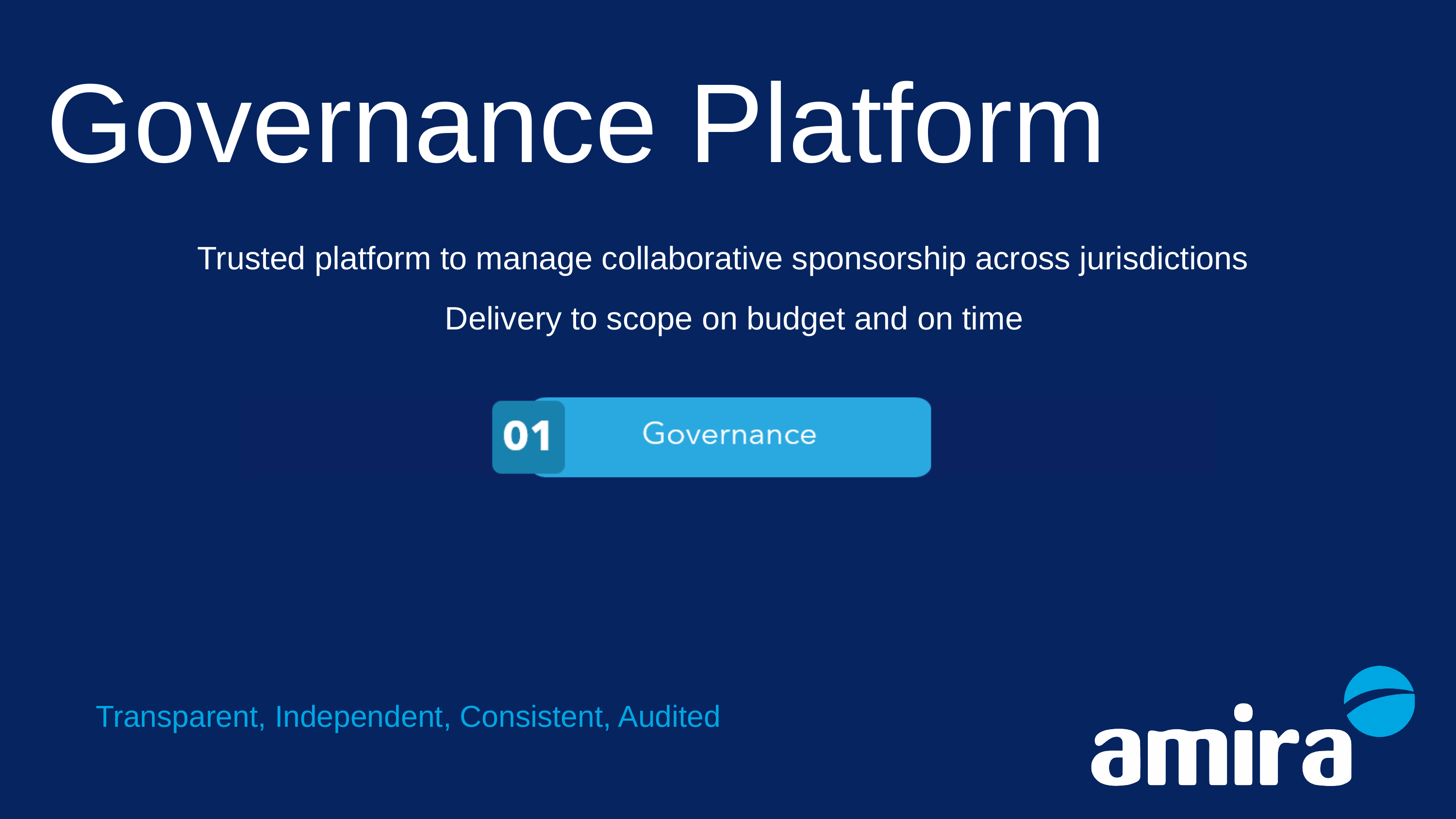

Governance Platform
Trusted platform to manage collaborative sponsorship across jurisdictions
Delivery to scope on budget and on time

Transparent, Independent, Consistent, Audited